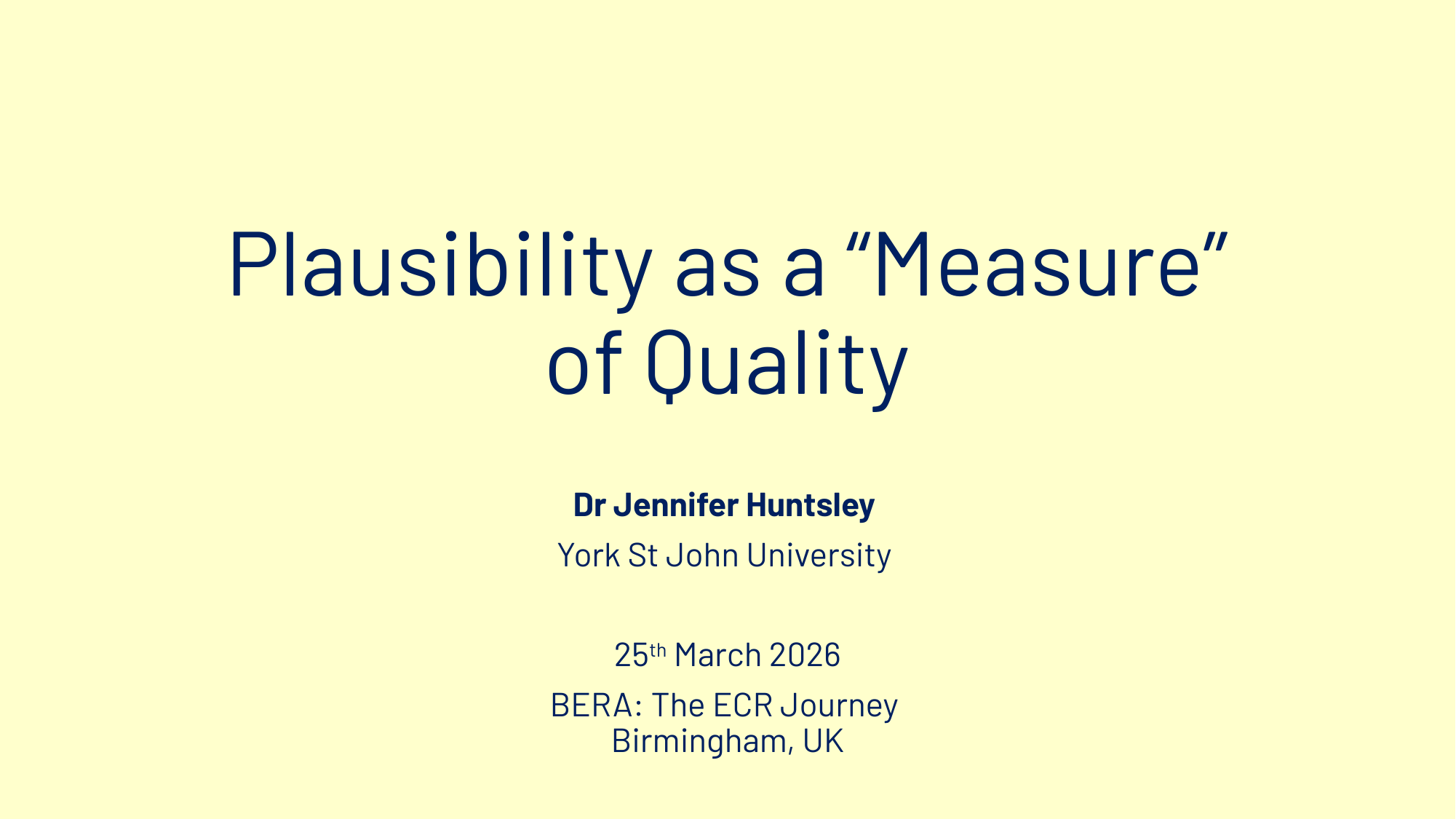

# Plausibility as a “Measure” of Quality
Dr Jennifer Huntsley
York St John University

25th March 2026
BERA: The ECR Journey
Birmingham, UK